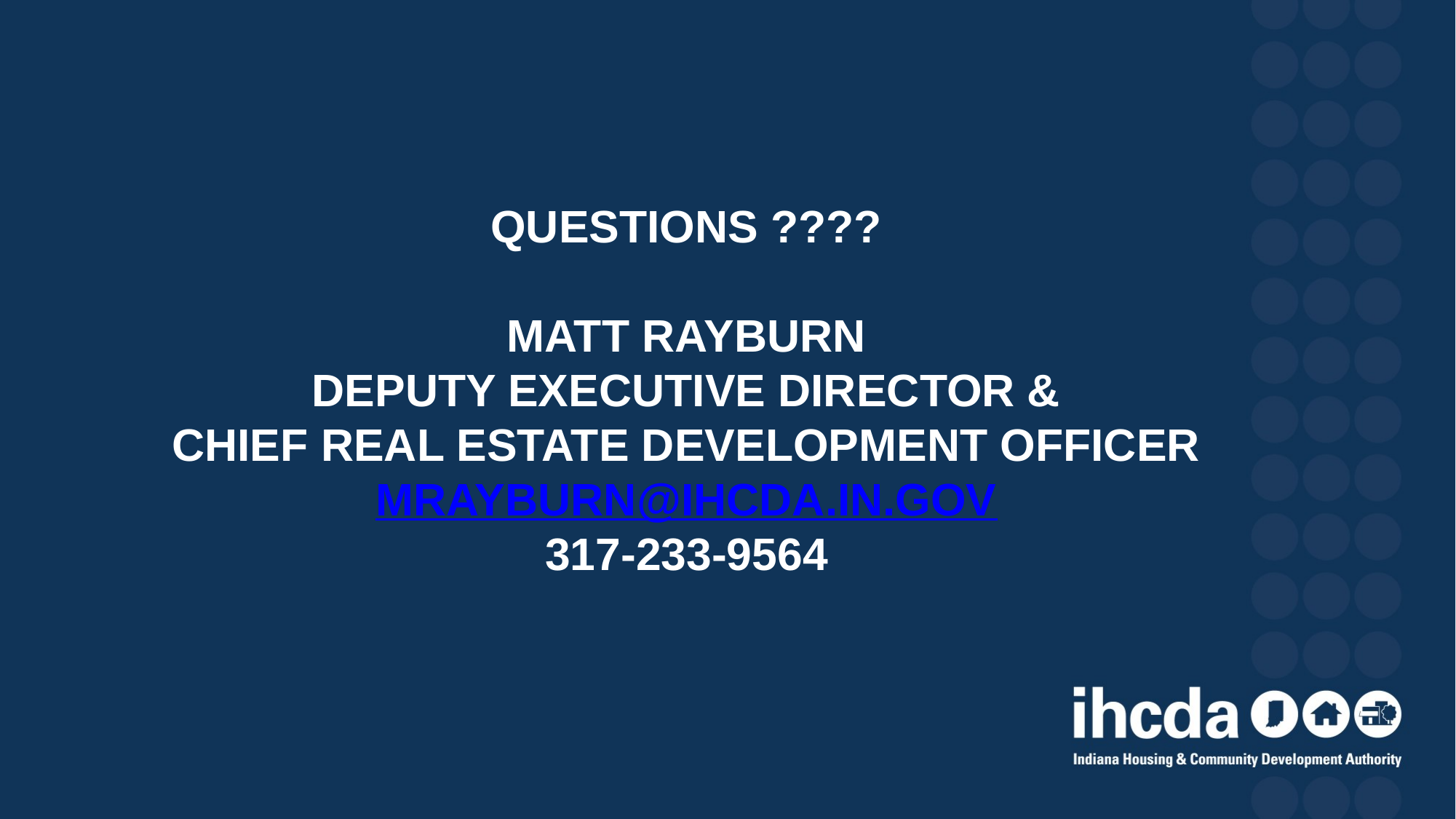

# Questions ???? Matt Rayburn Deputy Executive Director & chief Real Estate Development Officer mrayburn@ihcda.in.gov 317-233-9564